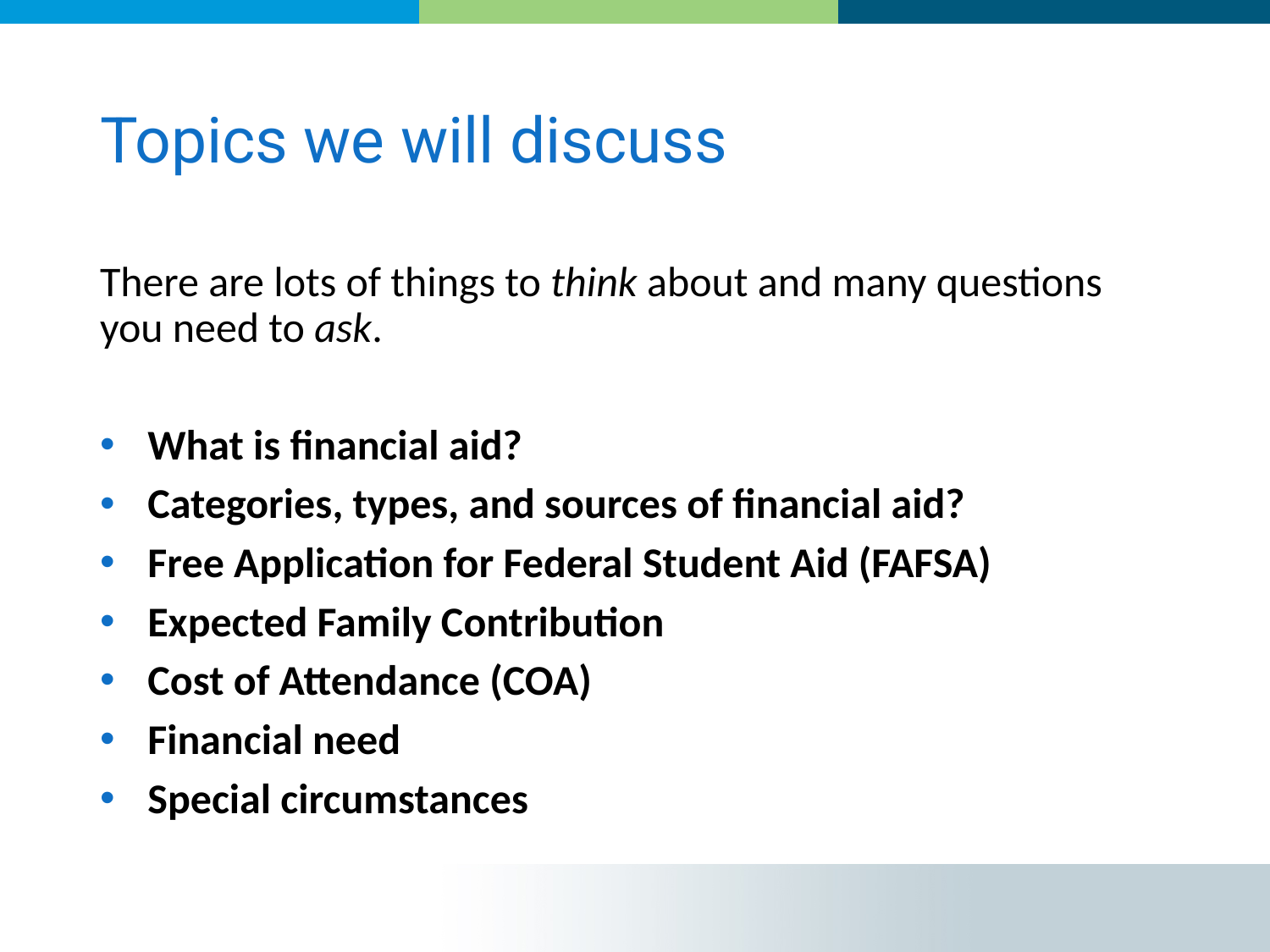

# Topics we will discuss

There are lots of things to think about and many questions you need to ask.

What is financial aid?
Categories, types, and sources of financial aid?
Free Application for Federal Student Aid (FAFSA)
Expected Family Contribution
Cost of Attendance (COA)
Financial need
Special circumstances